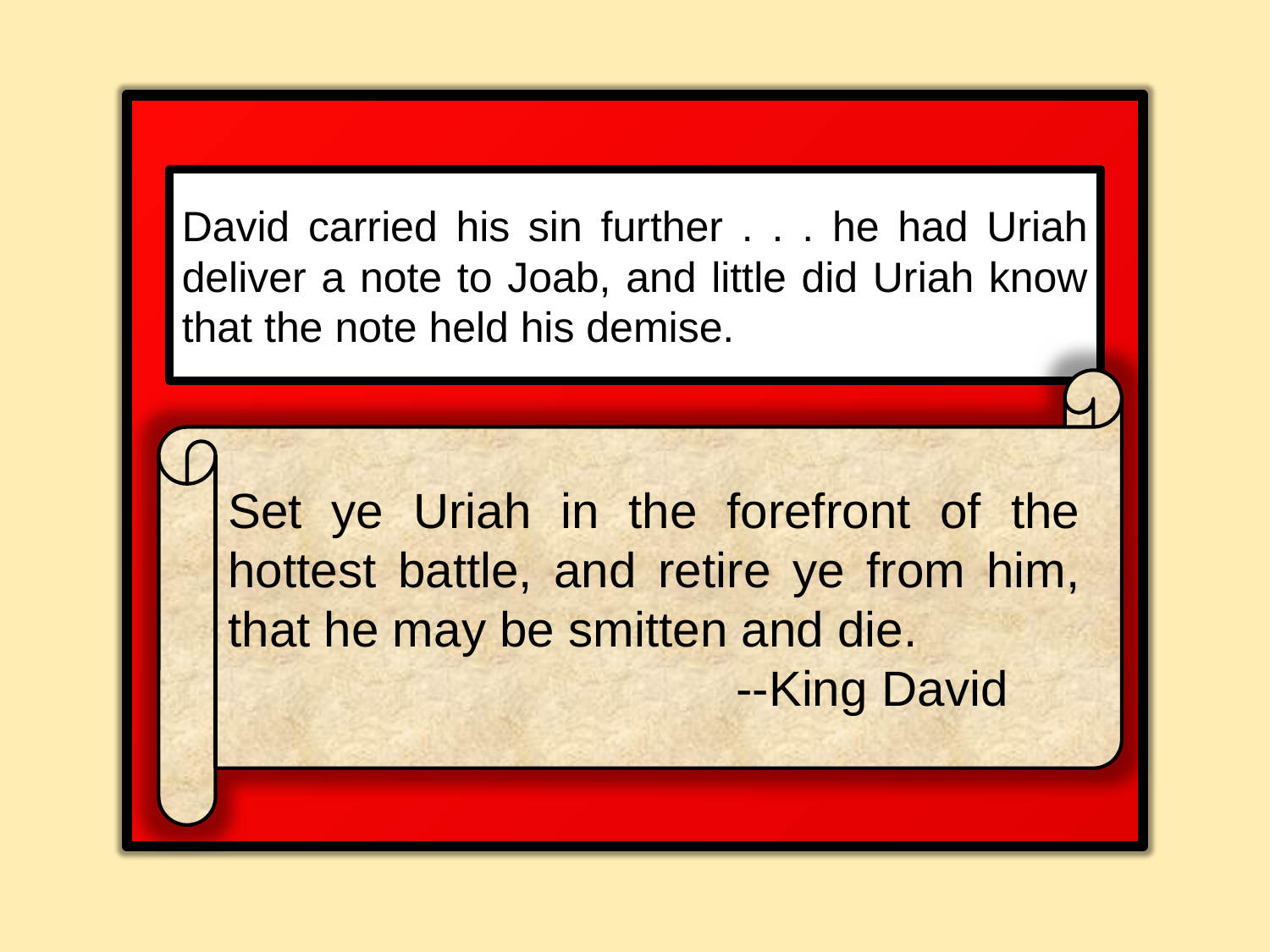

David carried his sin further . . . he had Uriah deliver a note to Joab, and little did Uriah know that the note held his demise.
Set ye Uriah in the forefront of the hottest battle, and retire ye from him, that he may be smitten and die.
				--King David